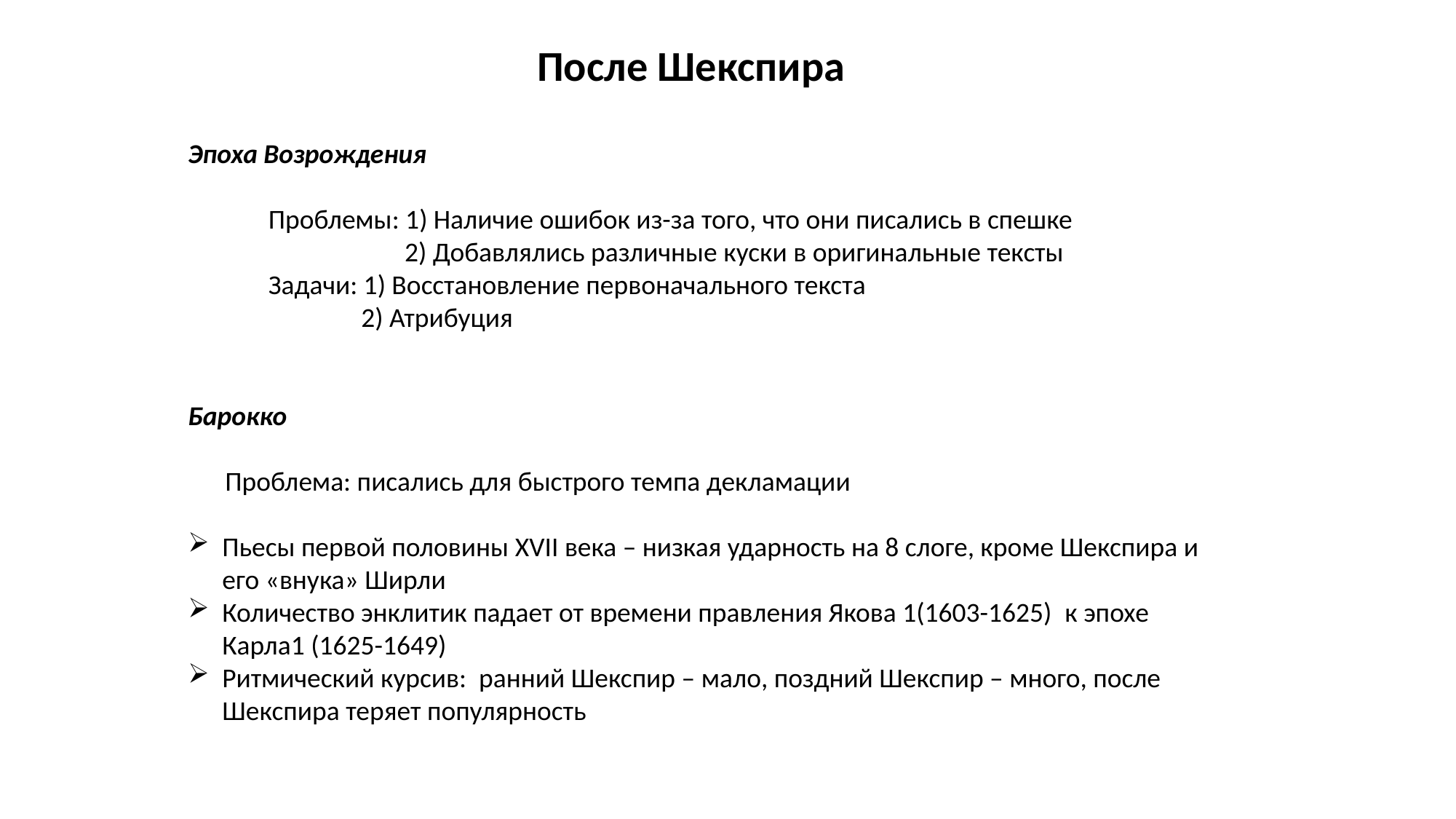

После Шекспира
Эпоха Возрождения

             Проблемы: 1) Наличие ошибок из-за того, что они писались в спешке
                                   2) Добавлялись различные куски в оригинальные тексты
             Задачи: 1) Восстановление первоначального текста
                            2) Атрибуция

Барокко

      Проблема: писались для быстрого темпа декламации

Пьесы первой половины XVII века – низкая ударность на 8 слоге, кроме Шекспира и его «внука» Ширли
Количество энклитик падает от времени правления Якова 1(1603-1625)  к эпохе Карла1 (1625-1649)
Ритмический курсив:  ранний Шекспир – мало, поздний Шекспир – много, после Шекспира теряет популярность